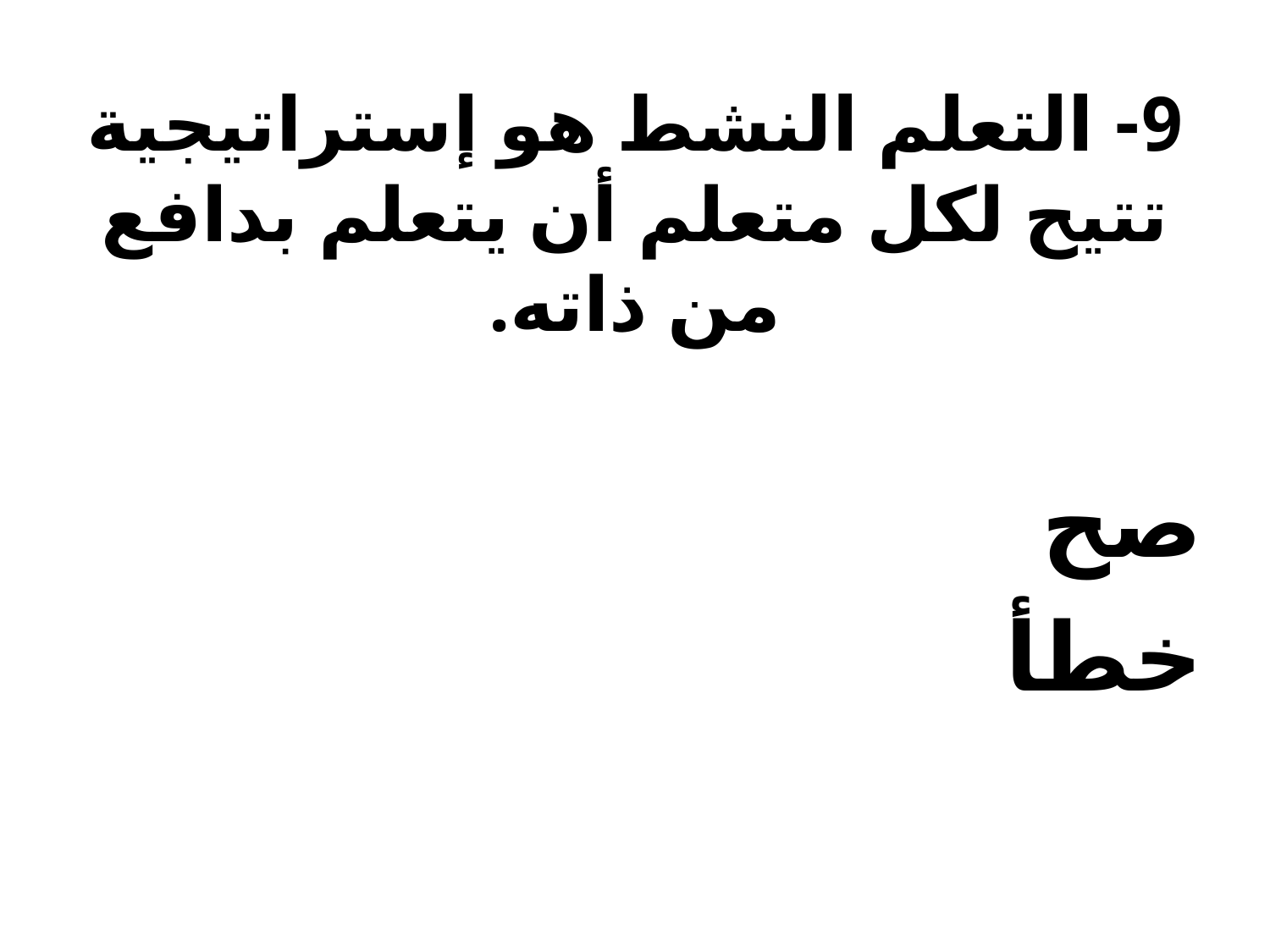

# 9- التعلم النشط هو إستراتيجية تتيح لكل متعلم أن يتعلم بدافع من ذاته.
صح
خطأ